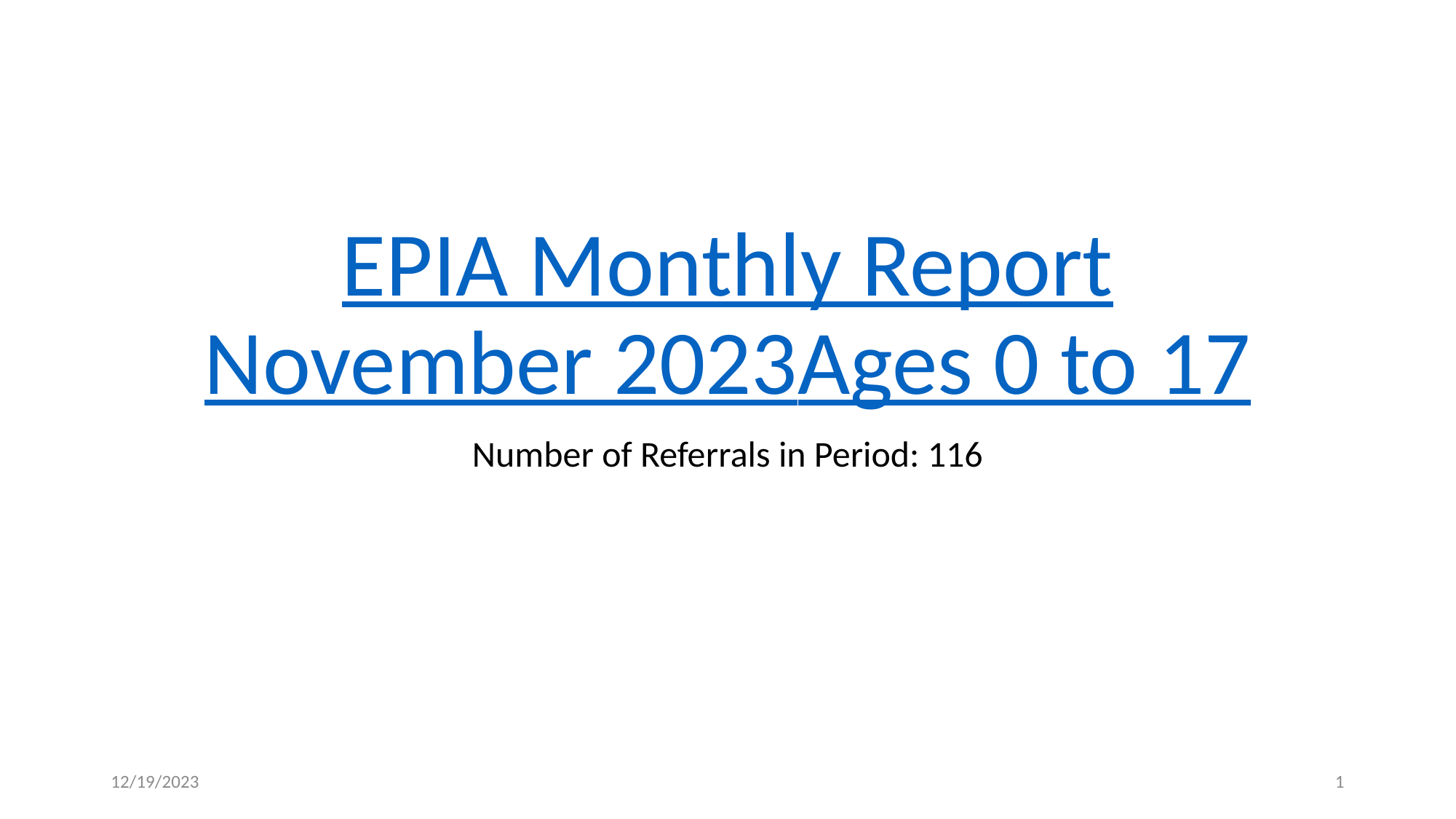

# EPIA Monthly Report November 2023 Ages 0 to 17
Number of Referrals in Period: 116
12/19/2023
1